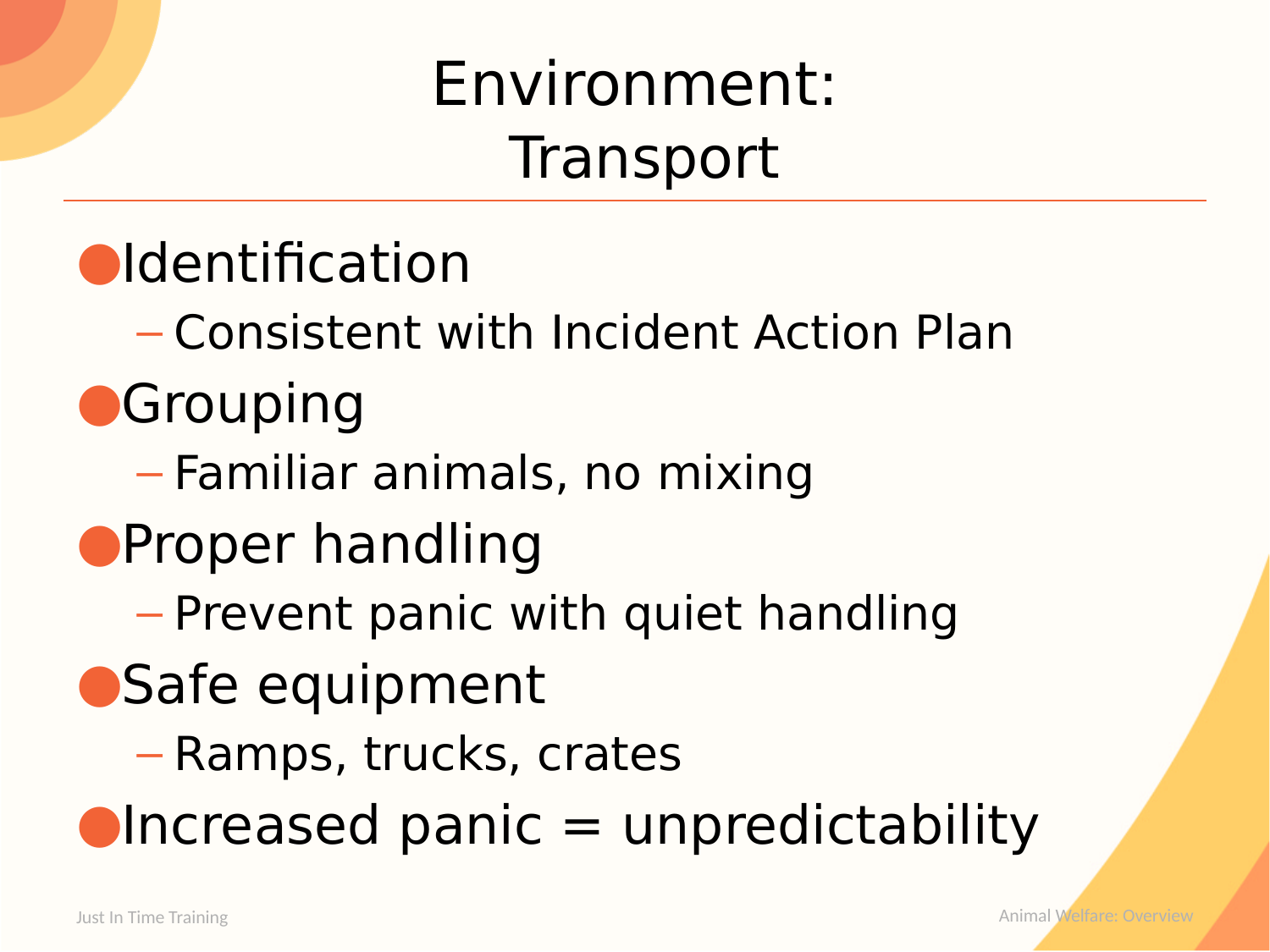

# Environment: Transport
Identification
Consistent with Incident Action Plan
Grouping
Familiar animals, no mixing
Proper handling
Prevent panic with quiet handling
Safe equipment
Ramps, trucks, crates
Increased panic = unpredictability
Just In Time Training
Animal Welfare: Overview